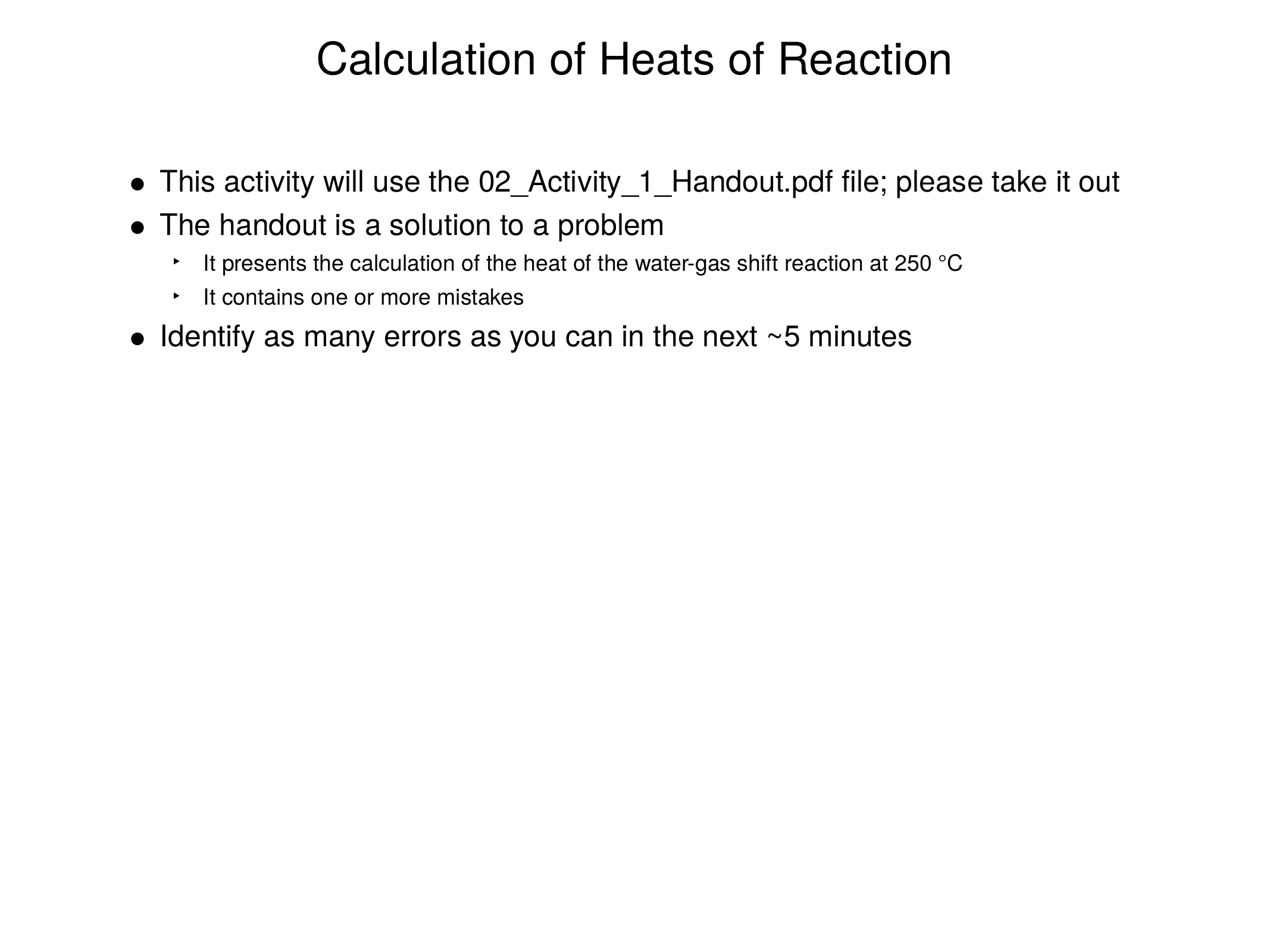

# Calculation of Heats of Reaction
This activity will use the 02_Activity_1_Handout.pdf file; please take it out
The handout is a solution to a problem
It presents the calculation of the heat of the water-gas shift reaction at 250 °C
It contains one or more mistakes
Identify as many errors as you can in the next ~5 minutes